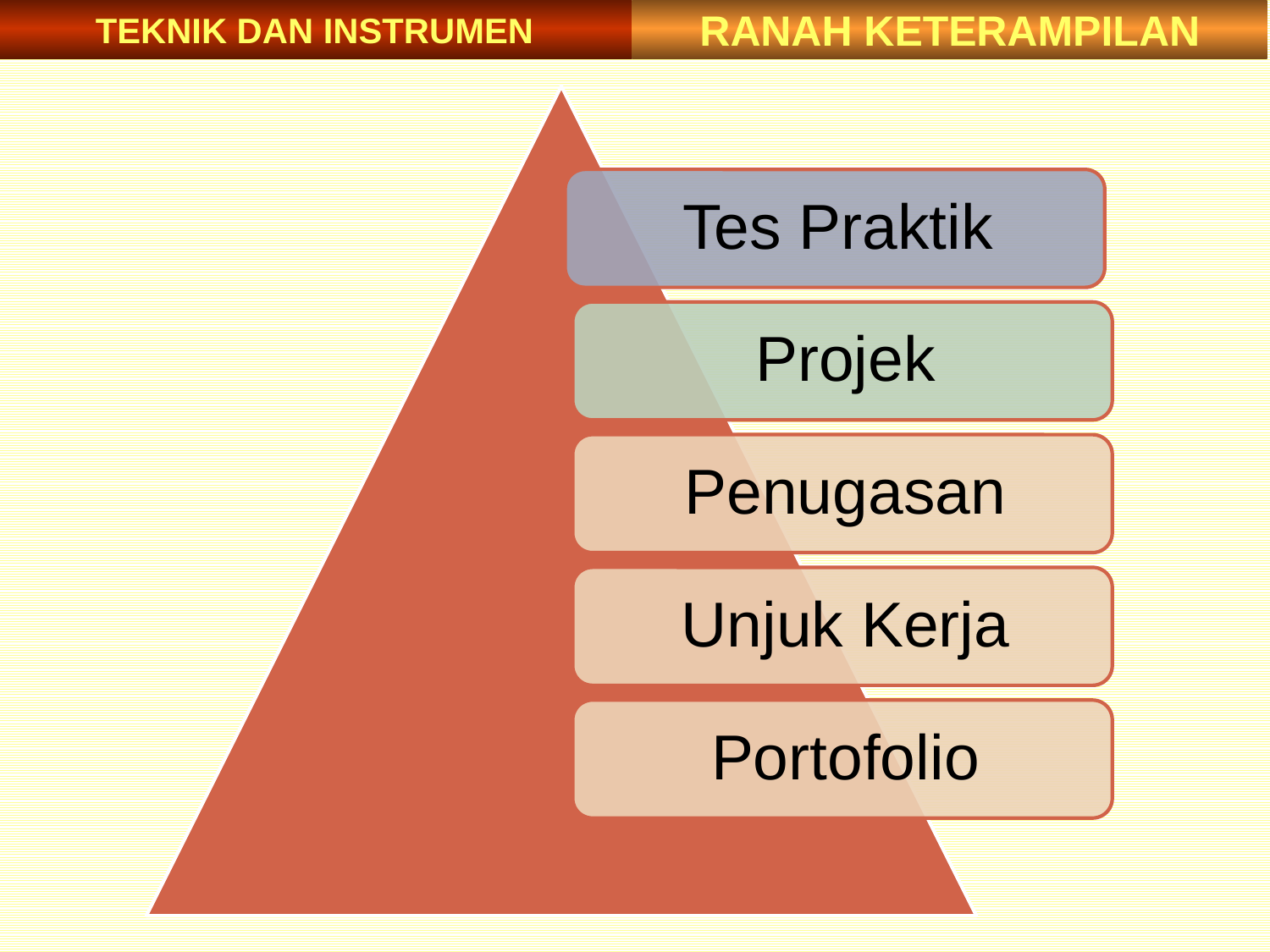

RANAH KETERAMPILAN
TEKNIK DAN INSTRUMEN
Tes Praktik
Projek
Penugasan
Unjuk Kerja
Portofolio